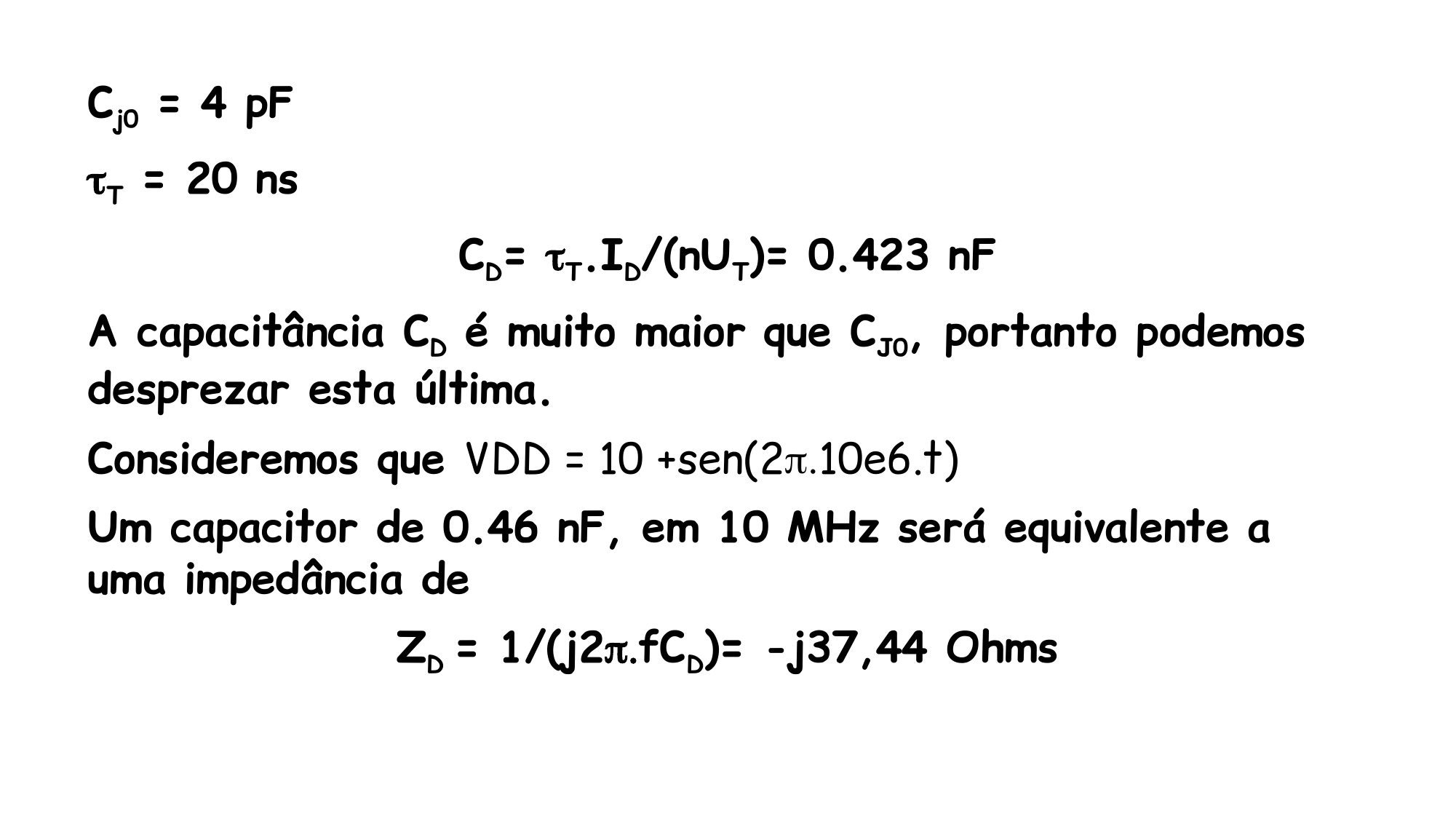

Cj0 = 4 pF
τT = 20 ns
CD= τT.ID/(nUT)= 0.423 nF
A capacitância CD é muito maior que CJ0, portanto podemos desprezar esta última.
Consideremos que VDD = 10 +sen(2π.10e6.t)
Um capacitor de 0.46 nF, em 10 MHz será equivalente a uma impedância de
ZD = 1/(j2π.fCD)= -j37,44 Ohms
361